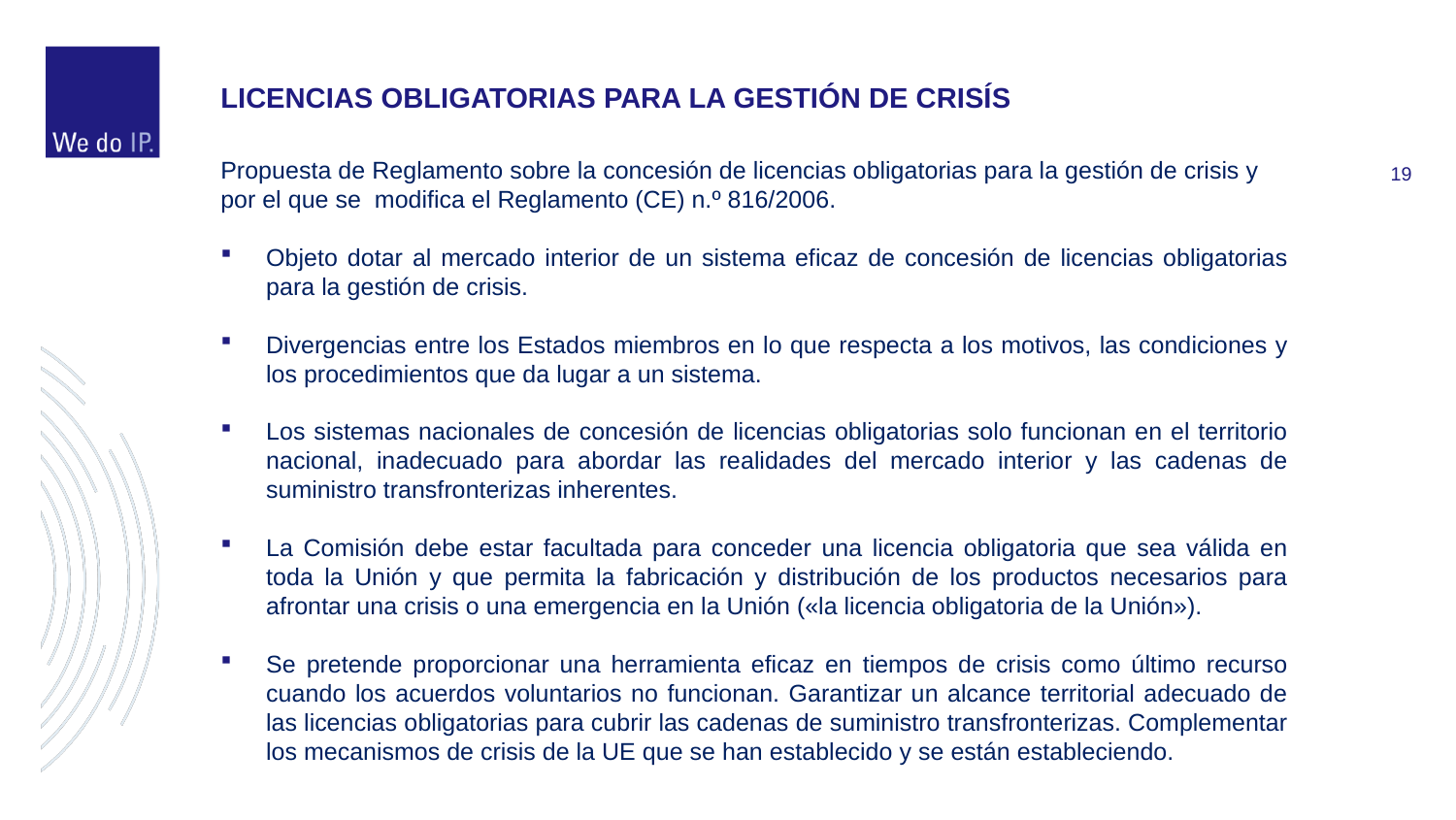

#
LICENCIAS OBLIGATORIAS PARA LA GESTIÓN DE CRISÍS
Propuesta de Reglamento sobre la concesión de licencias obligatorias para la gestión de crisis y por el que se  modifica el Reglamento (CE) n.º 816/2006.

Objeto dotar al mercado interior de un sistema eficaz de concesión de licencias obligatorias para la gestión de crisis.

Divergencias entre los Estados miembros en lo que respecta a los motivos, las condiciones y los procedimientos que da lugar a un sistema.

Los sistemas nacionales de concesión de licencias obligatorias solo funcionan en el territorio nacional, inadecuado para abordar las realidades del mercado interior y las cadenas de suministro transfronterizas inherentes.

La Comisión debe estar facultada para conceder una licencia obligatoria que sea válida en toda la Unión y que permita la fabricación y distribución de los productos necesarios para afrontar una crisis o una emergencia en la Unión («la licencia obligatoria de la Unión»).

Se pretende proporcionar una herramienta eficaz en tiempos de crisis como último recurso cuando los acuerdos voluntarios no funcionan. Garantizar un alcance territorial adecuado de las licencias obligatorias para cubrir las cadenas de suministro transfronterizas. Complementar los mecanismos de crisis de la UE que se han establecido y se están estableciendo.